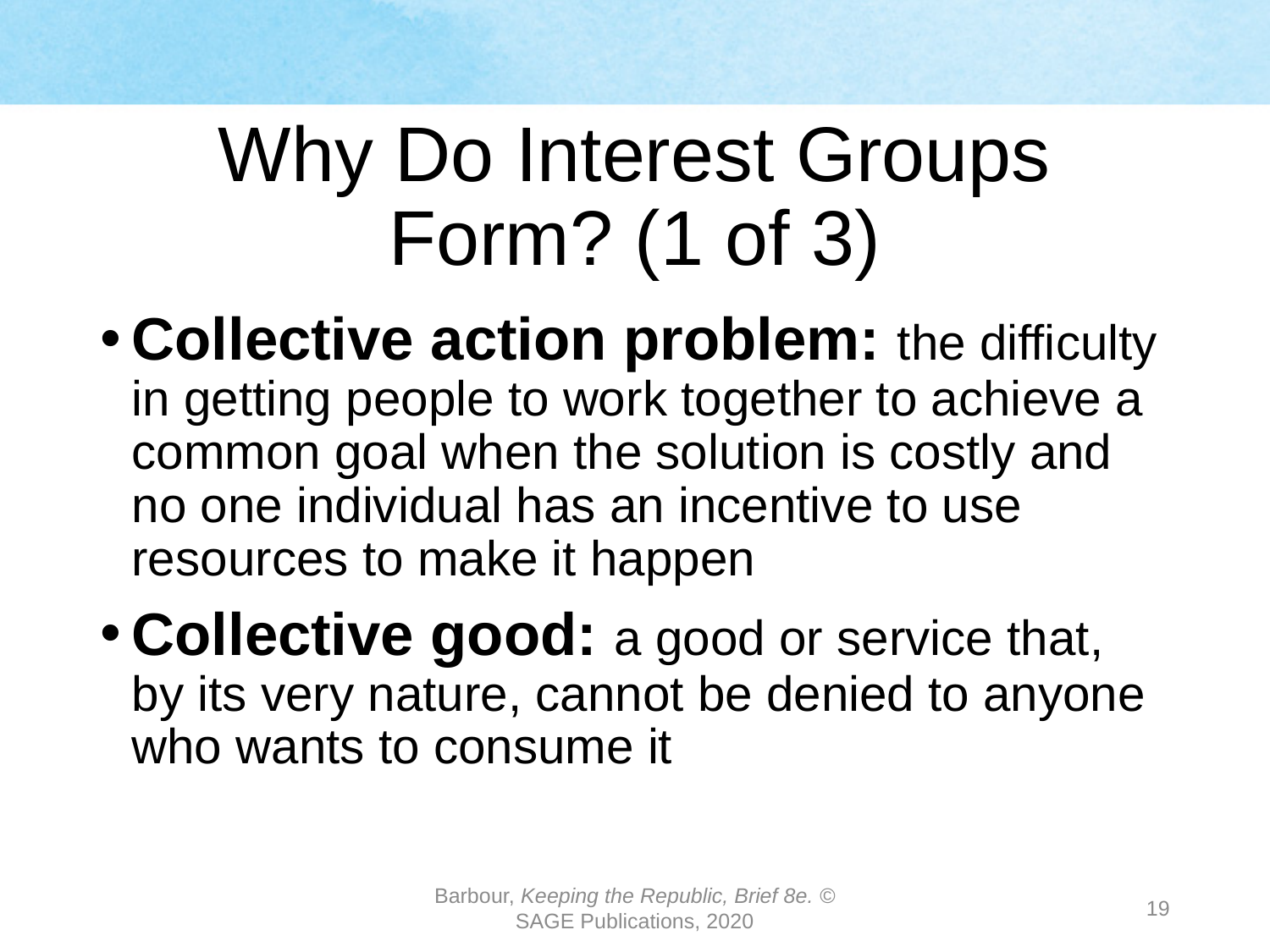

# Why Do Interest Groups Form? (1 of 3)
Collective action problem: the difficulty in getting people to work together to achieve a common goal when the solution is costly and no one individual has an incentive to use resources to make it happen
Collective good: a good or service that, by its very nature, cannot be denied to anyone who wants to consume it
Barbour, Keeping the Republic, Brief 8e. © SAGE Publications, 2020
19